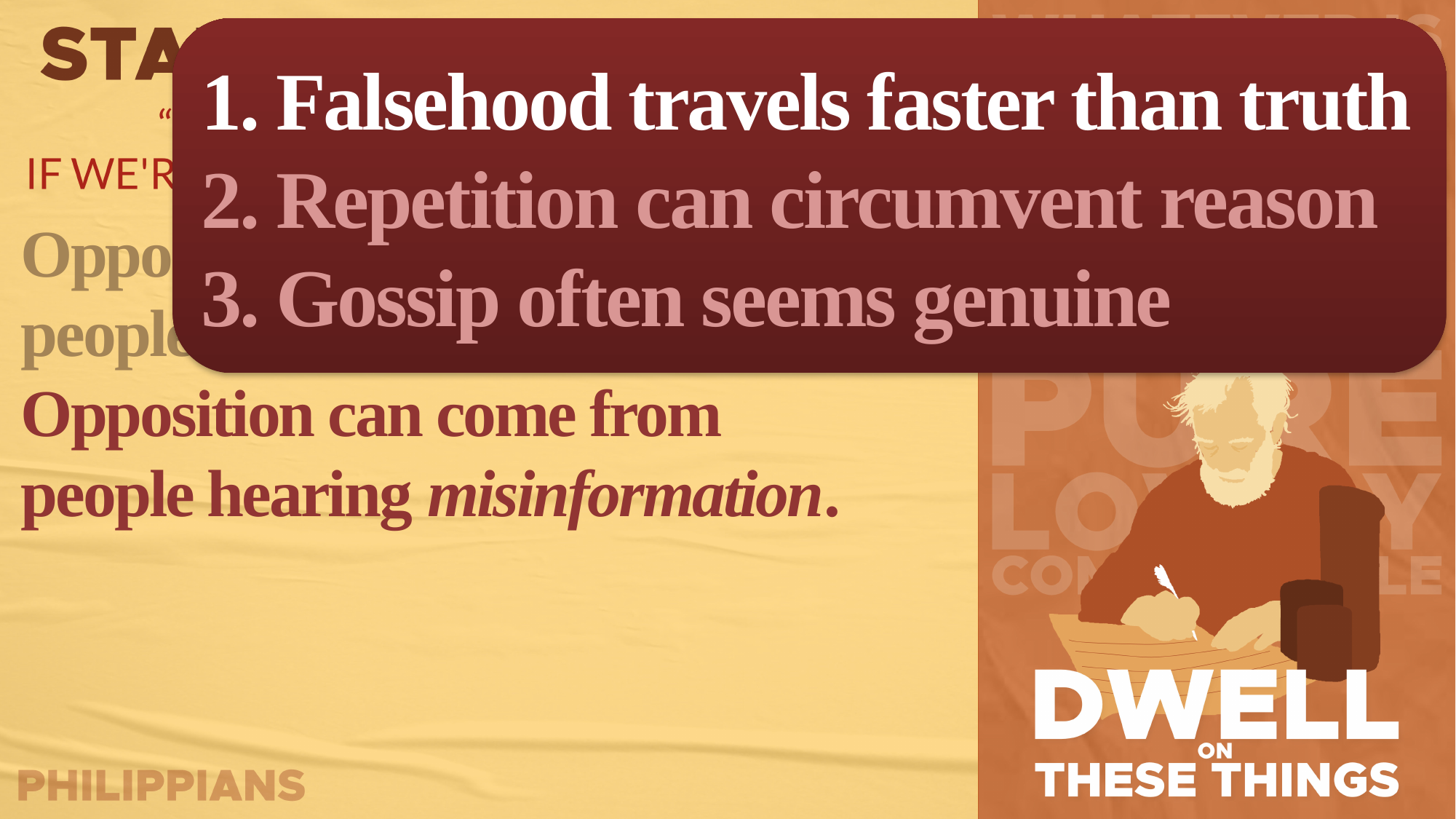

1. Falsehood travels faster than truth
2. Repetition can circumvent reason
3. Gossip often seems genuine
Opposition can come from people hearing information.
Opposition can come from people hearing misinformation.